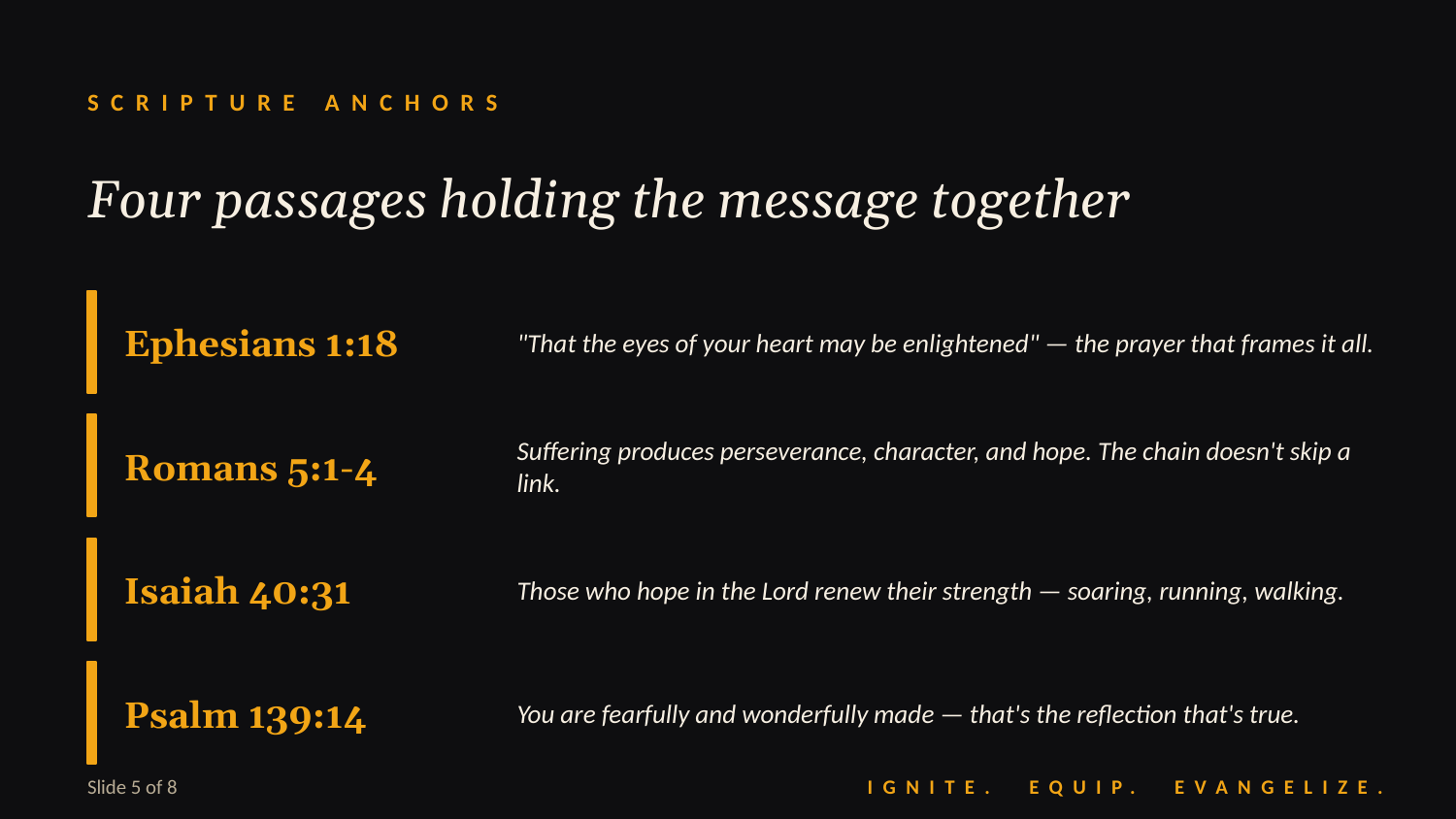

SCRIPTURE ANCHORS
Four passages holding the message together

Ephesians 1:18
"That the eyes of your heart may be enlightened" — the prayer that frames it all.

Romans 5:1-4
Suffering produces perseverance, character, and hope. The chain doesn't skip a link.

Isaiah 40:31
Those who hope in the Lord renew their strength — soaring, running, walking.

Psalm 139:14
You are fearfully and wonderfully made — that's the reflection that's true.
Slide 5 of 8
IGNITE.  EQUIP.  EVANGELIZE.